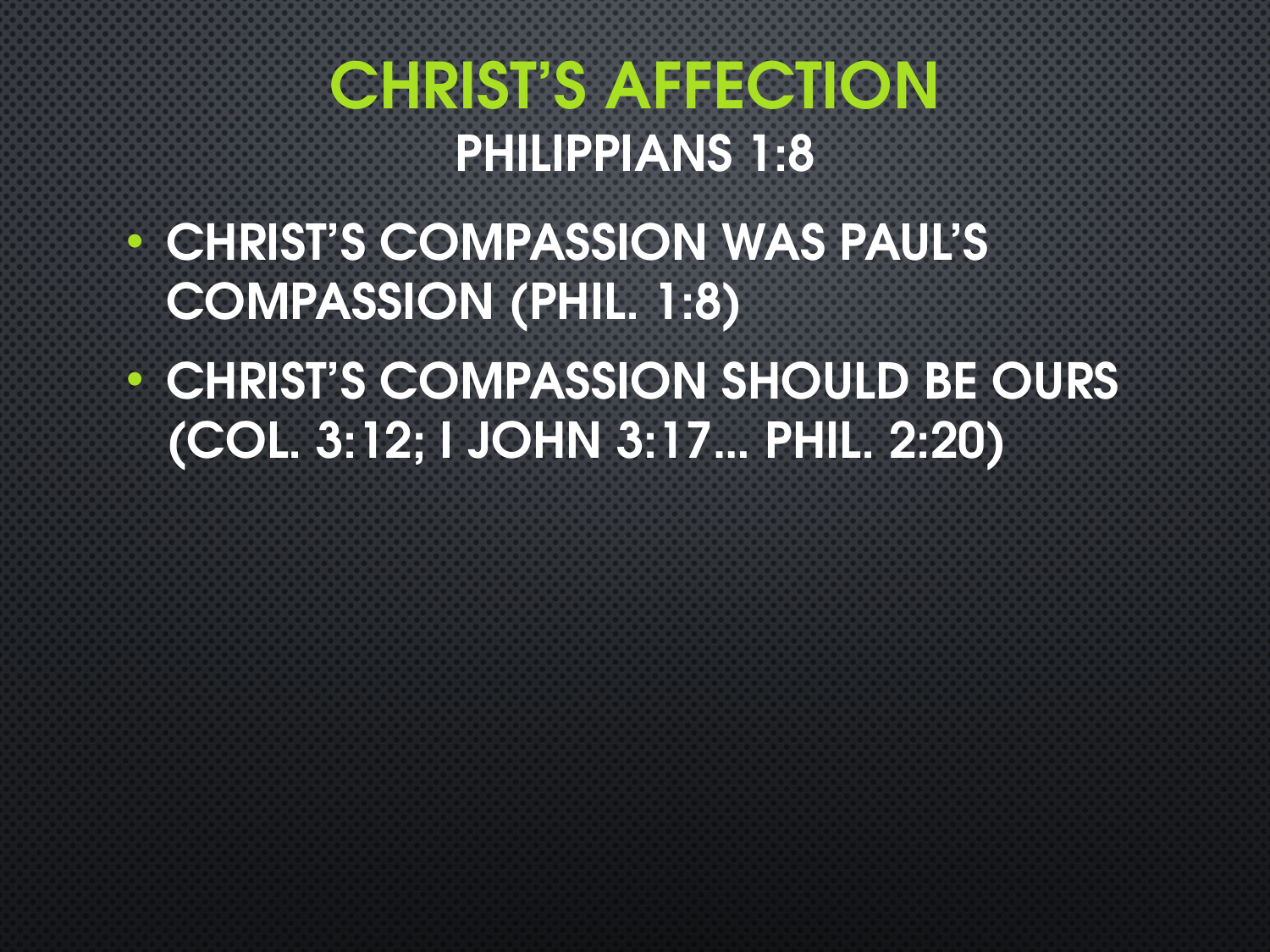

# CHRIST’S AFFECTION PHILIPPIANS 1:8
Christ’s compassion was Paul’s compassion (Phil. 1:8)
Christ’s compassion should be ours (Col. 3:12; I John 3:17… Phil. 2:20)